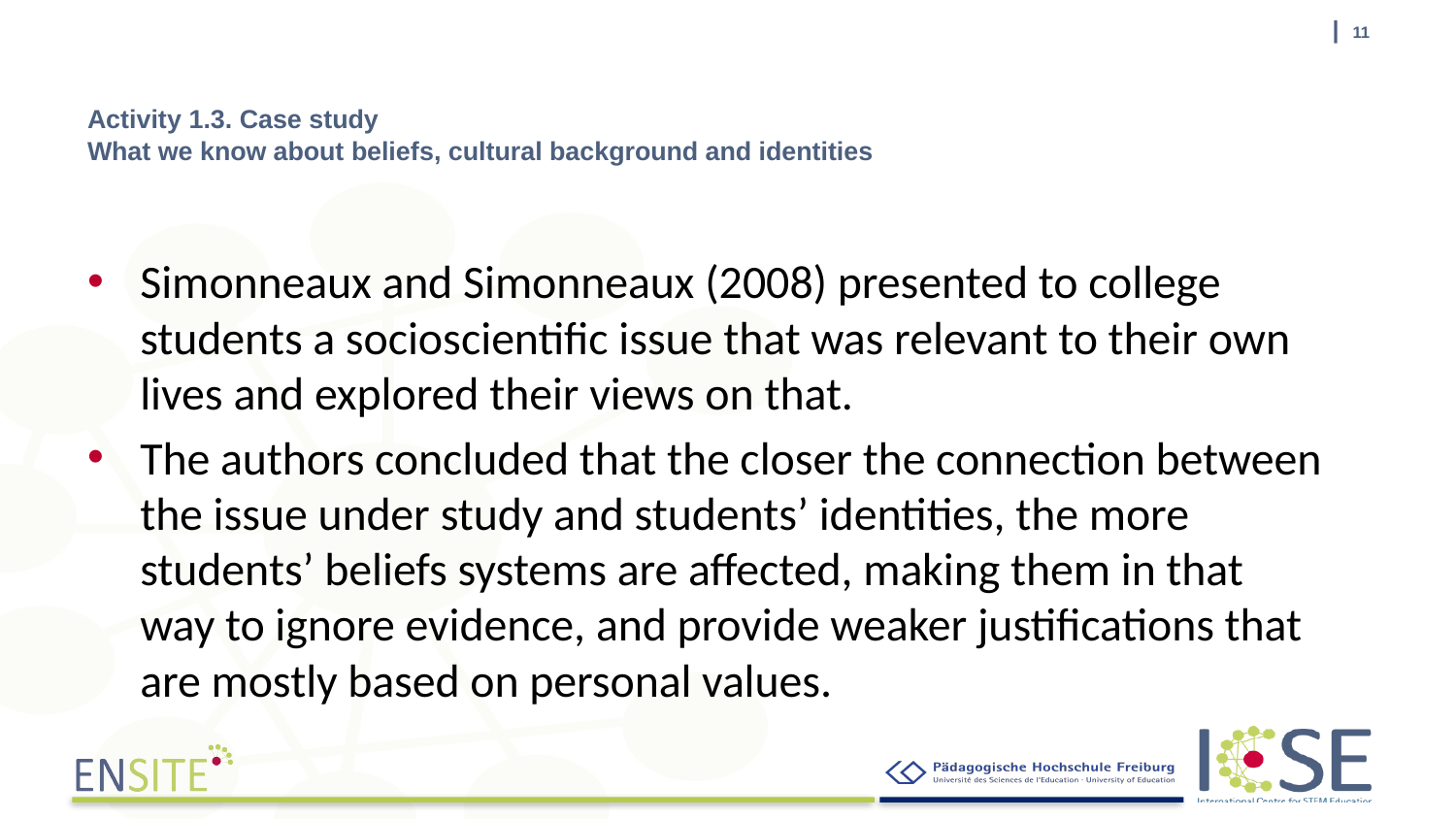

|  11
# Activity 1.3. Case study What we know about beliefs, cultural background and identities
Simonneaux and Simonneaux (2008) presented to college students a socioscientific issue that was relevant to their own lives and explored their views on that.
The authors concluded that the closer the connection between the issue under study and students’ identities, the more students’ beliefs systems are affected, making them in that way to ignore evidence, and provide weaker justifications that are mostly based on personal values.